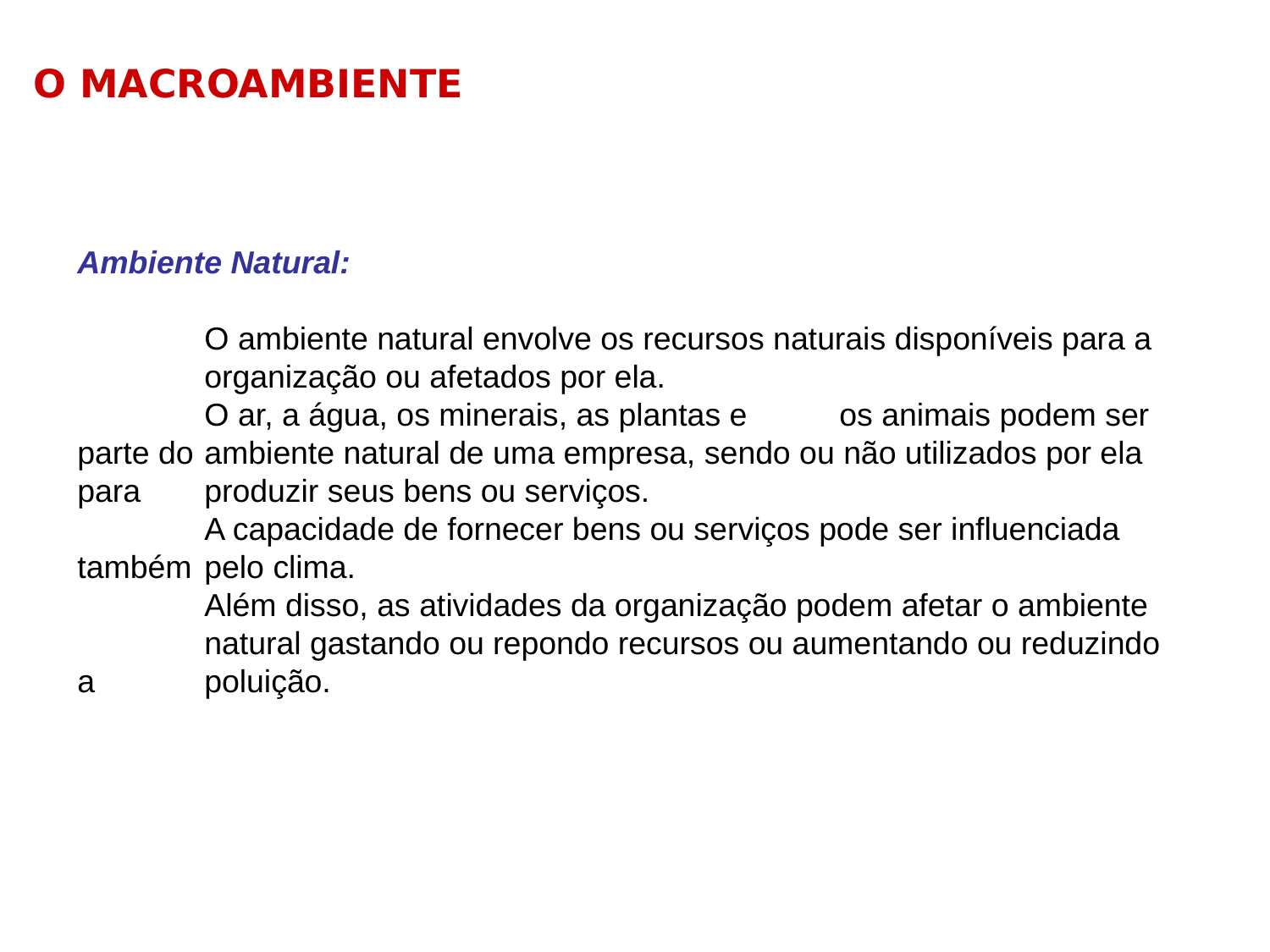

O MACROAMBIENTE
Ambiente Natural:

	O ambiente natural envolve os recursos naturais disponíveis para a 	organização ou afetados por ela.
	O ar, a água, os minerais, as plantas e 	os animais podem ser parte do 	ambiente natural de uma empresa, sendo ou não utilizados por ela para 	produzir seus bens ou serviços.
	A capacidade de fornecer bens ou serviços pode ser influenciada também 	pelo clima.
	Além disso, as atividades da organização podem afetar o ambiente 	natural gastando ou repondo recursos ou aumentando ou reduzindo a 	poluição.